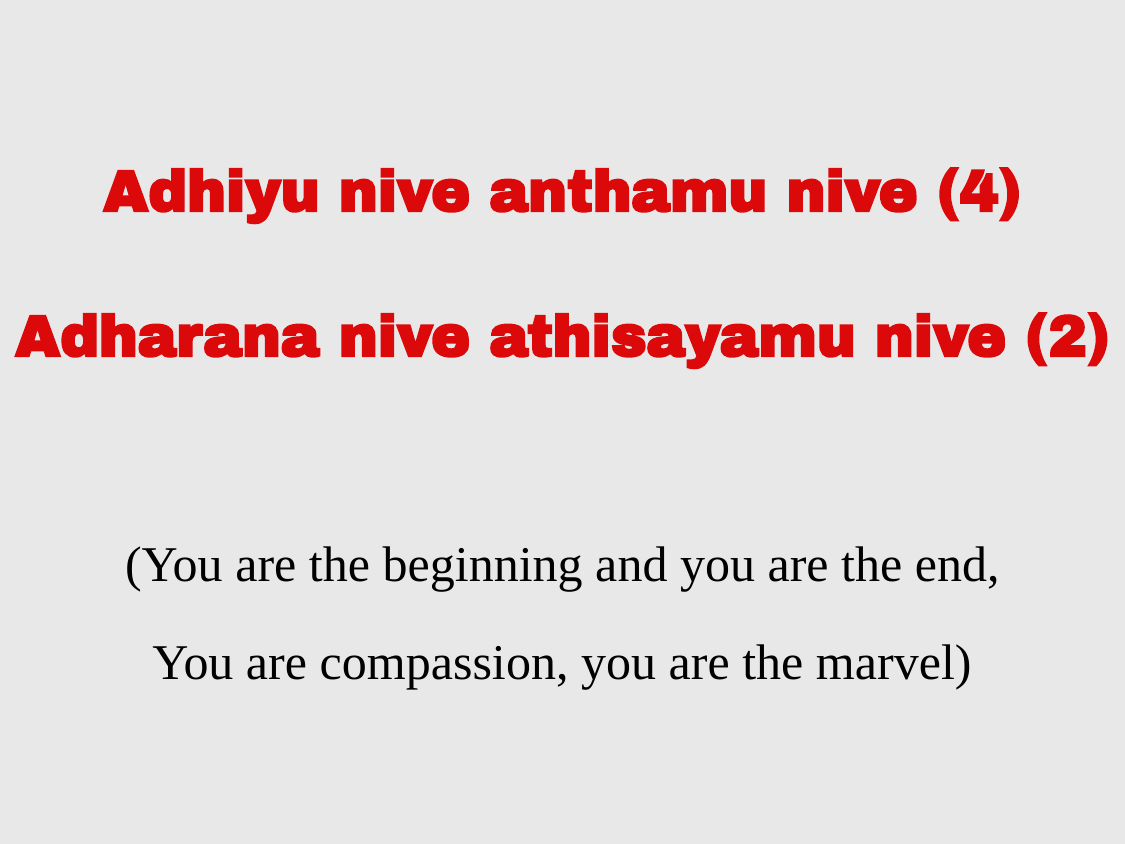

Adhiyu nive anthamu nive (4)
Adharana nive athisayamu nive (2)
(You are the beginning and you are the end,
You are compassion, you are the marvel)